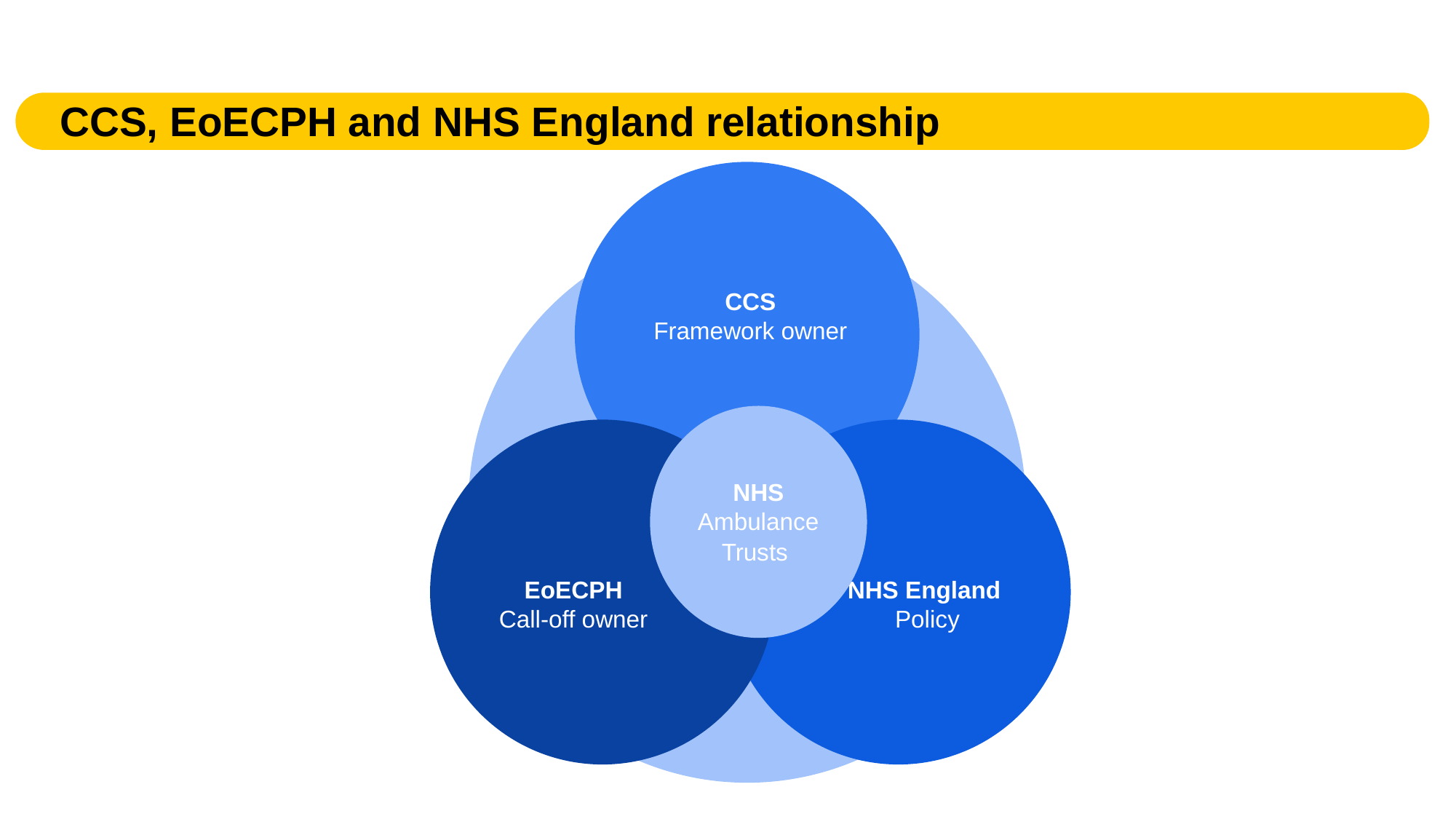

CCS, EoECPH and NHS England relationship

CCS
Framework owner

NHS Ambulance Trusts

EoECPH
Call-off owner

NHS England
Policy